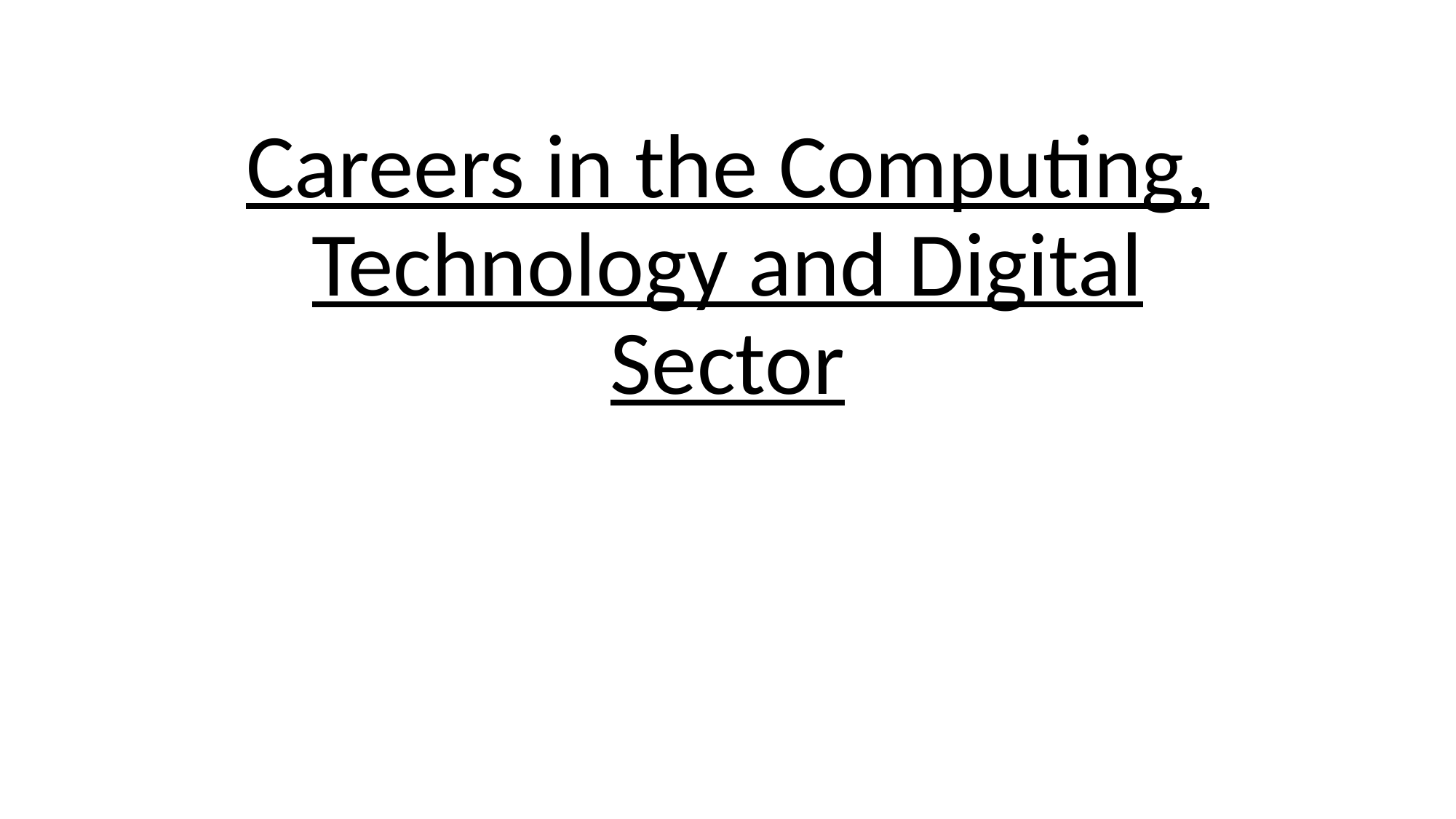

# Careers in the Computing, Technology and Digital Sector